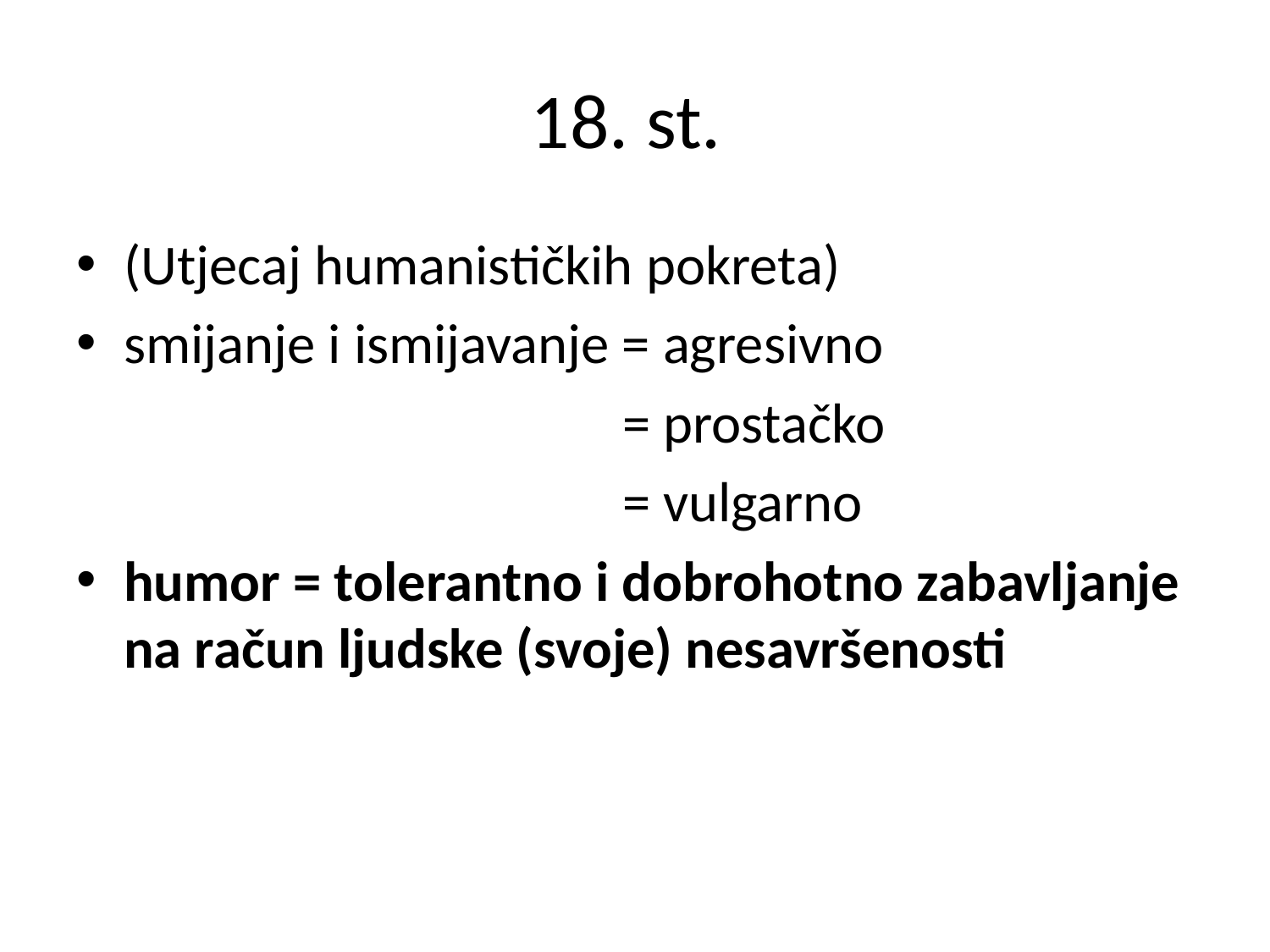

# 18. st.
(Utjecaj humanističkih pokreta)
smijanje i ismijavanje = agresivno
                                           = prostačko
                                           = vulgarno
humor = tolerantno i dobrohotno zabavljanje na račun ljudske (svoje) nesavršenosti